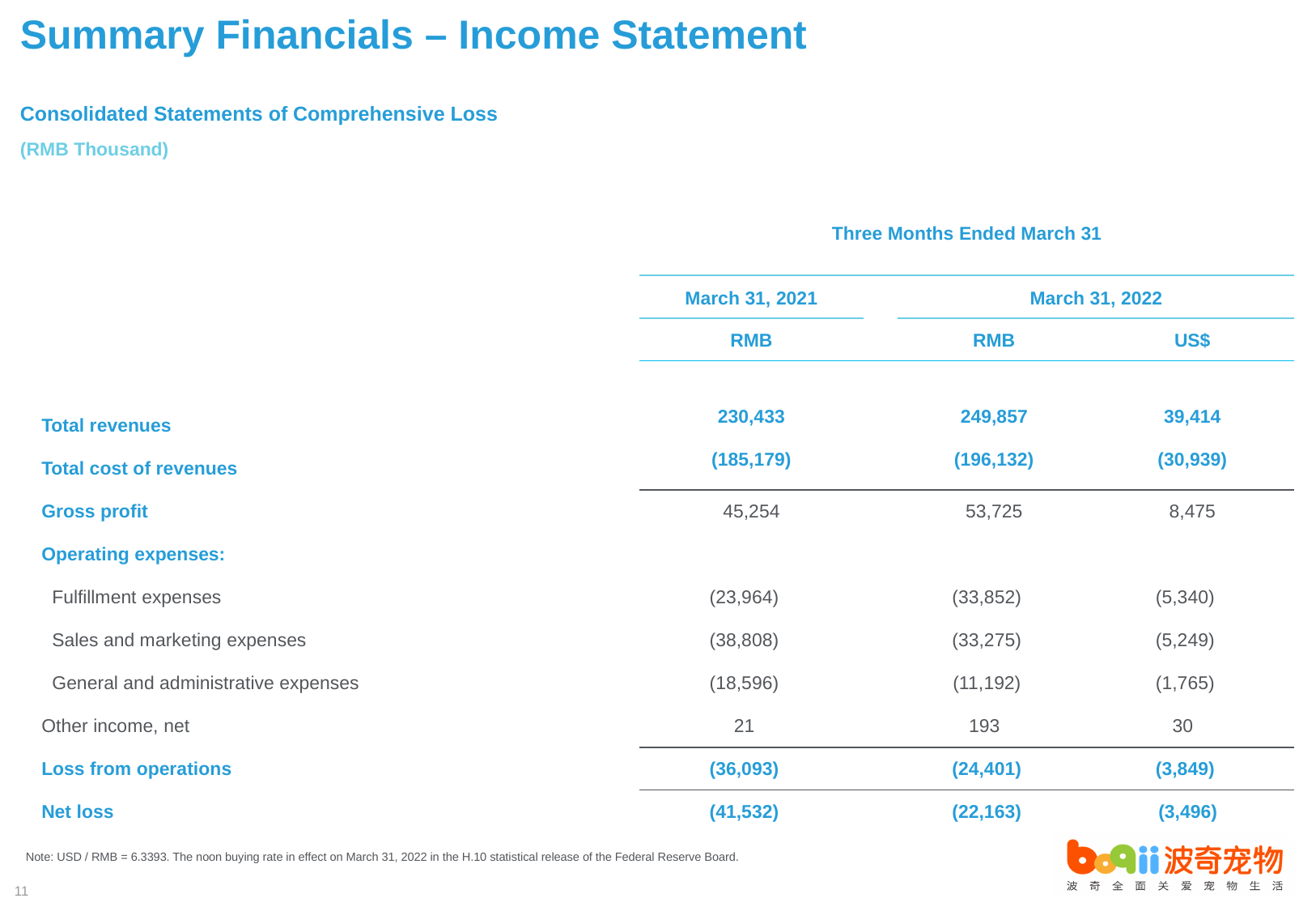

# Summary Financials – Income Statement
Consolidated Statements of Comprehensive Loss
(RMB Thousand)
|  |  | Three Months Ended March 31 |  |  |  |
| --- | --- | --- | --- | --- | --- |
|  |  |  |  |  |  |
|  |  | March 31, 2021 |  | March 31, 2022 |  |
|  |  | RMB |  | RMB | US$ |
|  |  |  |  |  |  |
| Total revenues |  | 230,433 |  | 249,857 | 39,414 |
| Total cost of revenues |  | (185,179) |  | (196,132) | (30,939) |
| Gross profit |  | 45,254 |  | 53,725 | 8,475 |
| Operating expenses: |  |  |  |  |  |
| Fulfillment expenses |  | (23,964) |  | (33,852) | (5,340) |
| Sales and marketing expenses |  | (38,808) |  | (33,275) | (5,249) |
| General and administrative expenses |  | (18,596) |  | (11,192) | (1,765) |
| Other income, net |  | 21 |  | 193 | 30 |
| Loss from operations |  | (36,093) |  | (24,401) | (3,849) |
| Net loss |  | (41,532) |  | (22,163) | (3,496) |
Note: USD / RMB = 6.3393. The noon buying rate in effect on March 31, 2022 in the H.10 statistical release of the Federal Reserve Board.
11